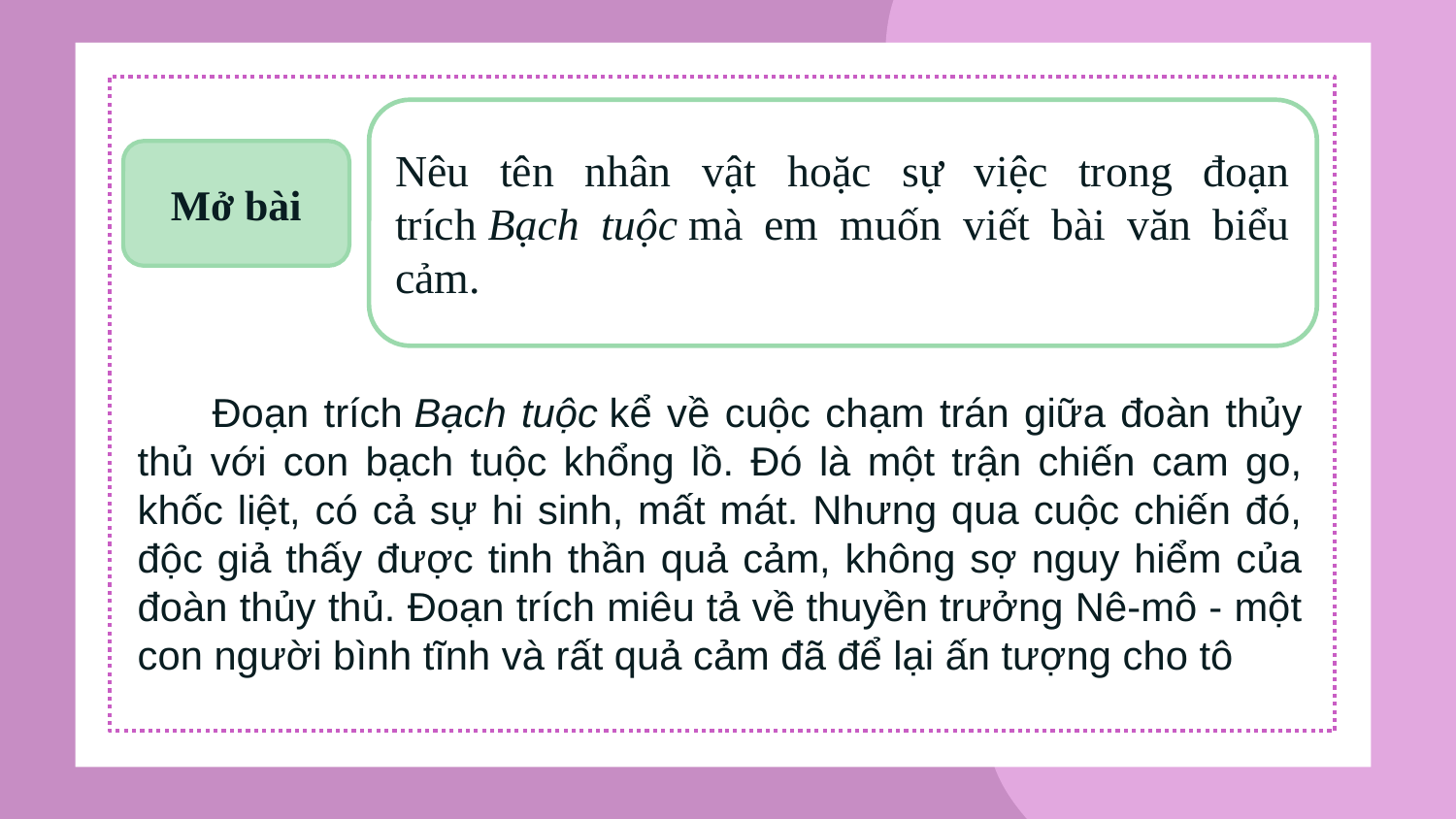

Nêu tên nhân vật hoặc sự việc trong đoạn trích Bạch tuộc mà em muốn viết bài văn biểu cảm.
Mở bài
     Đoạn trích Bạch tuộc kể về cuộc chạm trán giữa đoàn thủy thủ với con bạch tuộc khổng lồ. Đó là một trận chiến cam go, khốc liệt, có cả sự hi sinh, mất mát. Nhưng qua cuộc chiến đó, độc giả thấy được tinh thần quả cảm, không sợ nguy hiểm của đoàn thủy thủ. Đoạn trích miêu tả về thuyền trưởng Nê-mô - một con người bình tĩnh và rất quả cảm đã để lại ấn tượng cho tô